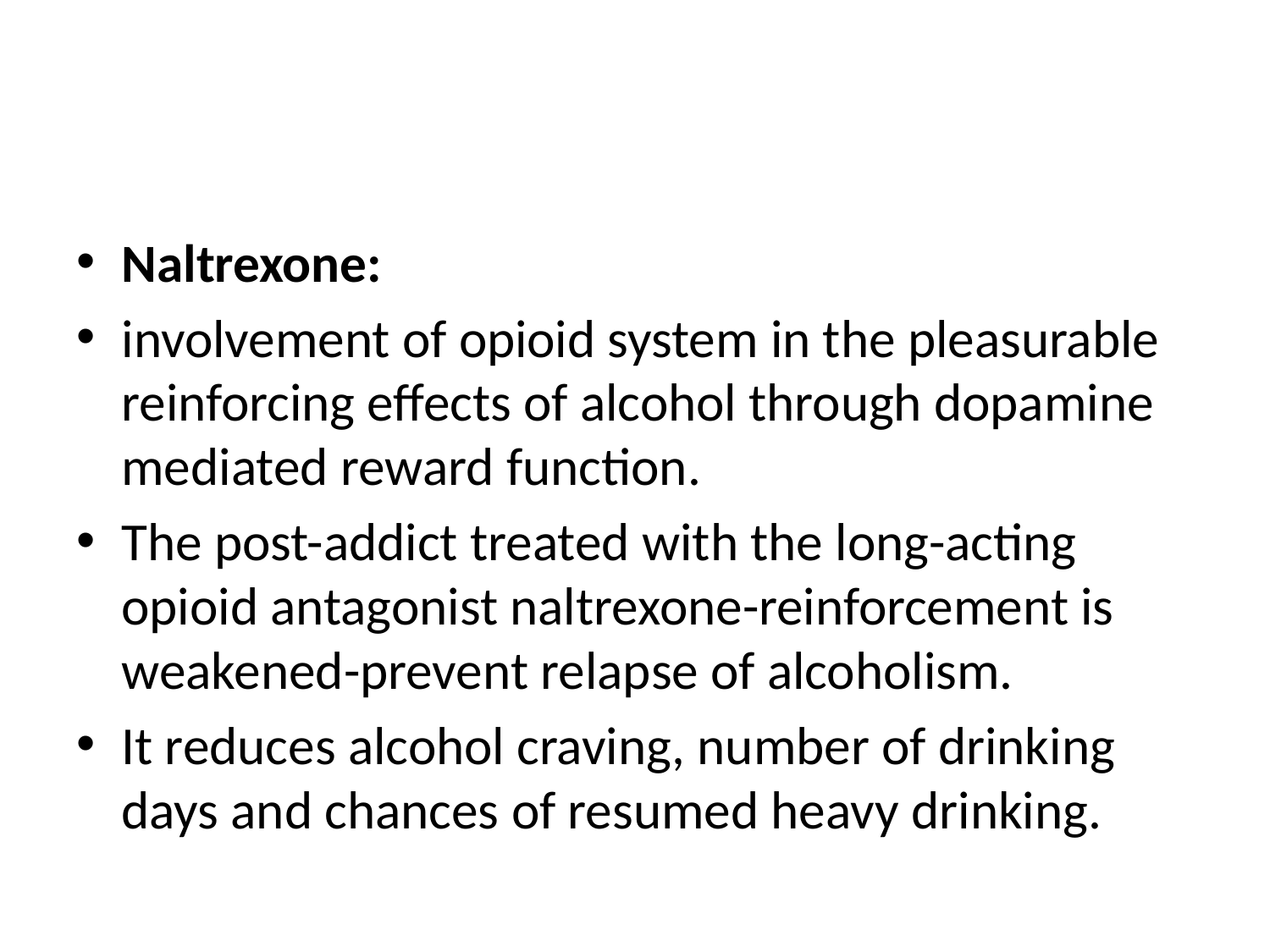

#
Naltrexone:
involvement of opioid system in the pleasurable reinforcing effects of alcohol through dopamine mediated reward function.
The post-addict treated with the long-acting opioid antagonist naltrexone-reinforcement is weakened-prevent relapse of alcoholism.
It reduces alcohol craving, number of drinking days and chances of resumed heavy drinking.